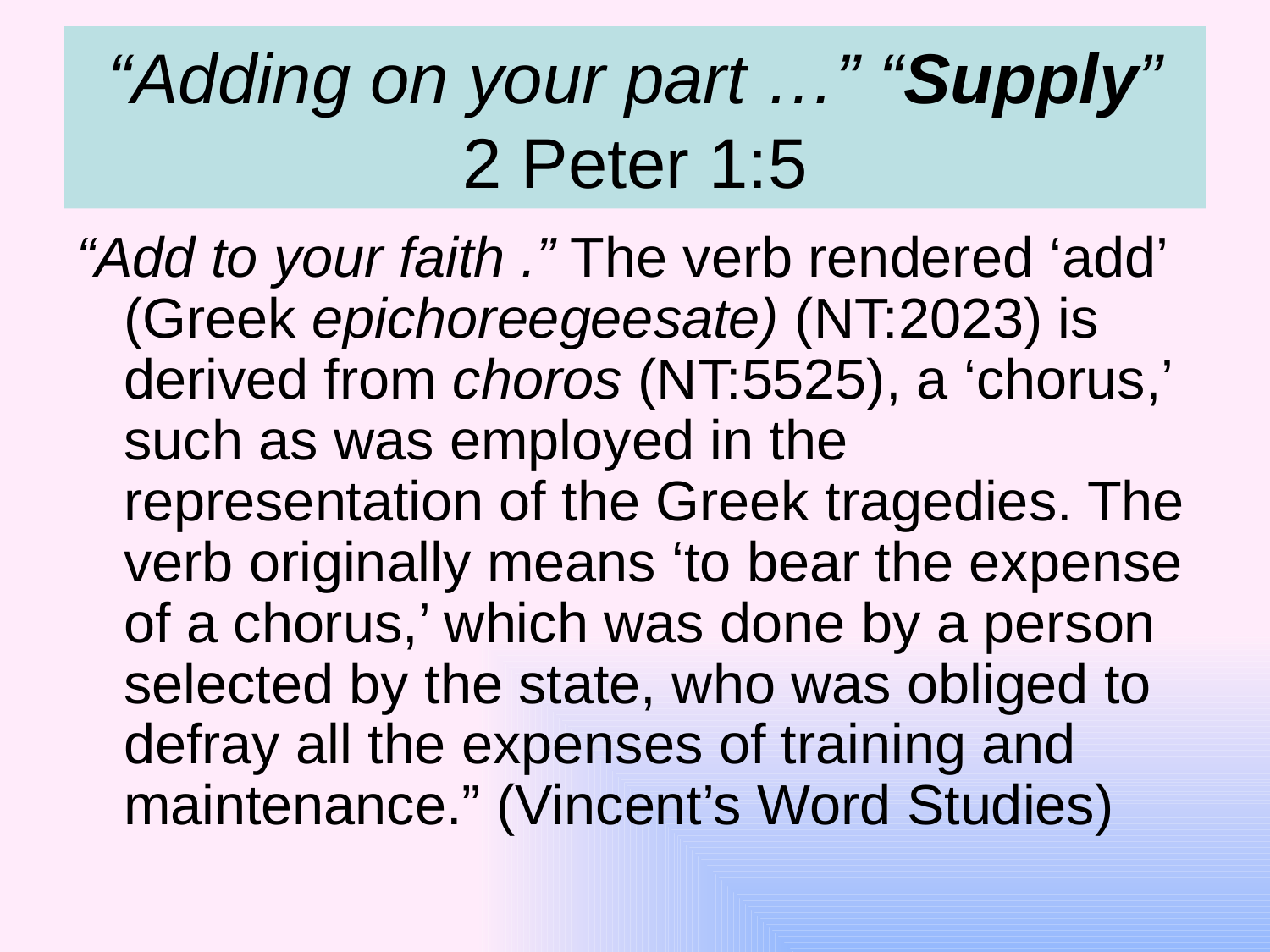

# “Adding on your part …” “Supply” 2 Peter 1:5
“Add to your faith .” The verb rendered ‘add’ (Greek epichoreegeesate) (NT:2023) is derived from choros (NT:5525), a ‘chorus,’ such as was employed in the representation of the Greek tragedies. The verb originally means ‘to bear the expense of a chorus,’ which was done by a person selected by the state, who was obliged to defray all the expenses of training and maintenance.” (Vincent’s Word Studies)